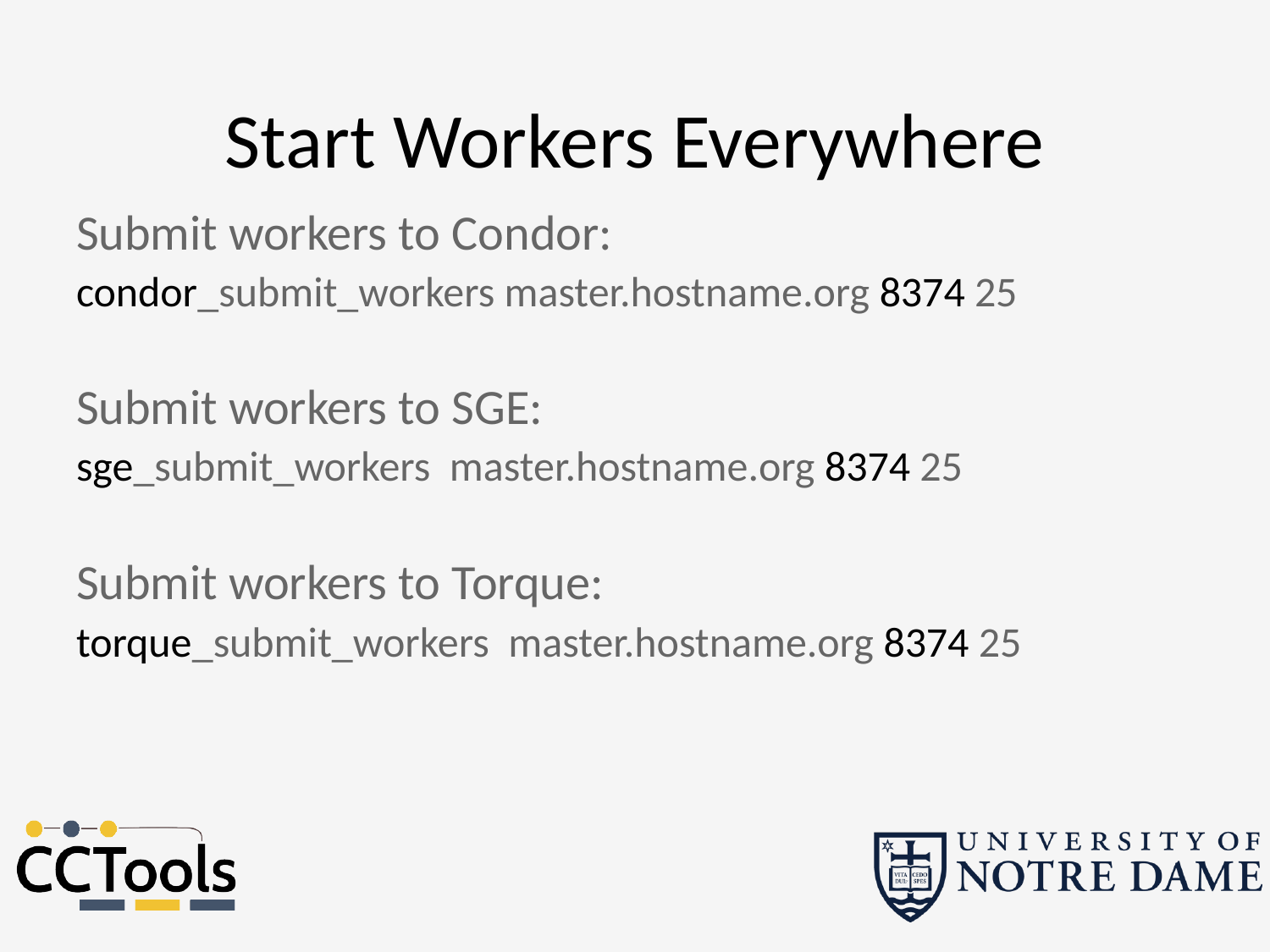

# Start Workers Everywhere
Submit workers to Condor:
condor_submit_workers master.hostname.org 8374 25

Submit workers to SGE:
sge_submit_workers  master.hostname.org 8374 25

Submit workers to Torque:
torque_submit_workers  master.hostname.org 8374 25